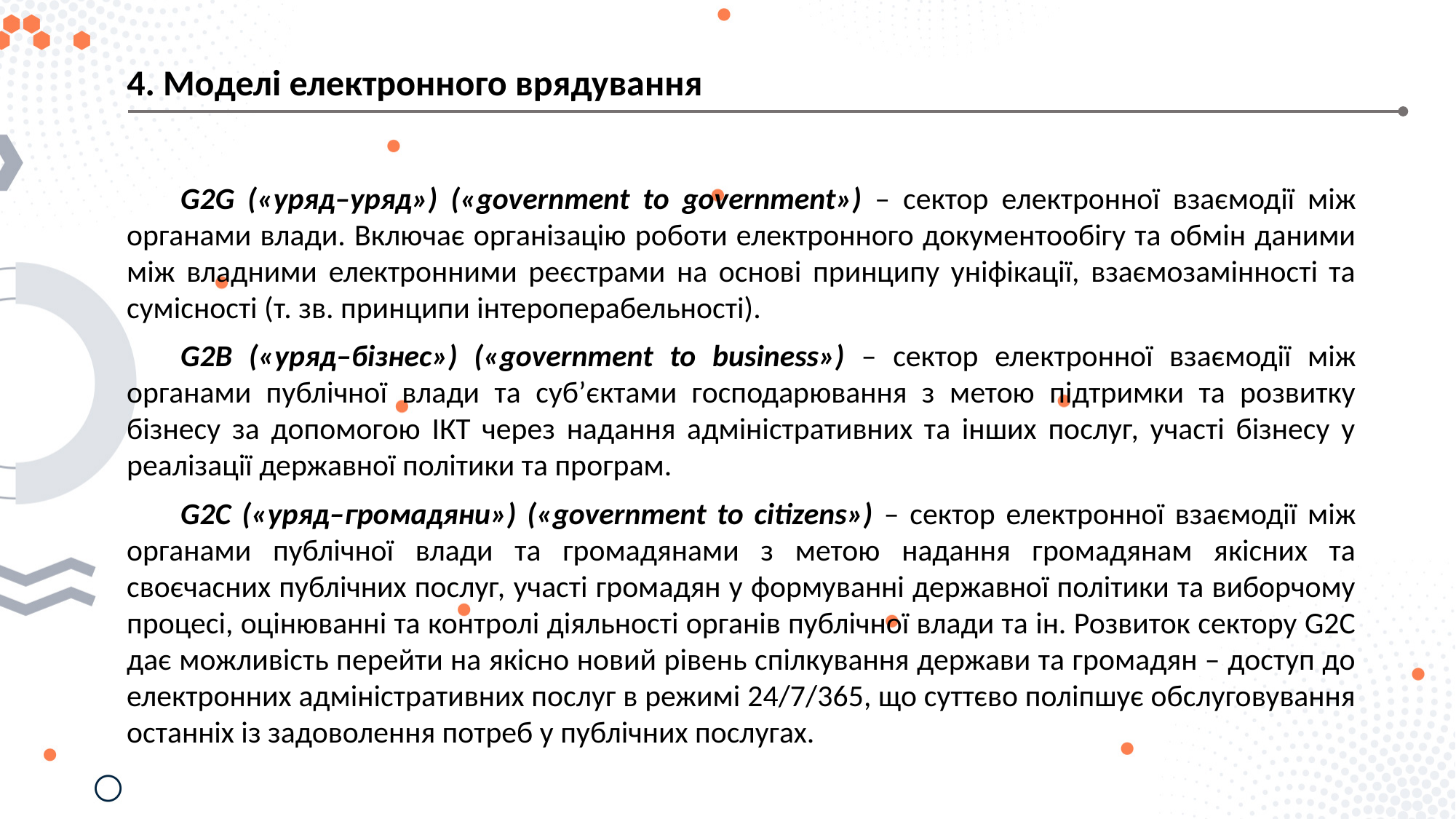

4. Моделі електронного врядування
G2G («уряд–уряд») («government to government») – сектор електронної взаємодії між органами влади. Включає організацію роботи електронного документообігу та обмін даними між владними електронними реєстрами на основі принципу уніфікації, взаємозамінності та сумісності (т. зв. принципи інтероперабельності).
G2B («уряд–бізнес») («government to business») – сектор електронної взаємодії між органами публічної влади та суб’єктами господарювання з метою підтримки та розвитку бізнесу за допомогою ІКТ через надання адміністративних та інших послуг, участі бізнесу у реалізації державної політики та програм.
G2C («уряд–громадяни») («government to citizens») – сектор електронної взаємодії між органами публічної влади та громадянами з метою надання громадянам якісних та своєчасних публічних послуг, участі громадян у формуванні державної політики та виборчому процесі, оцінюванні та контролі діяльності органів публічної влади та ін. Розвиток сектору G2C дає можливість перейти на якісно новий рівень спілкування держави та громадян – доступ до електронних адміністративних послуг в режимі 24/7/365, що суттєво поліпшує обслуговування останніх із задоволення потреб у публічних послугах.